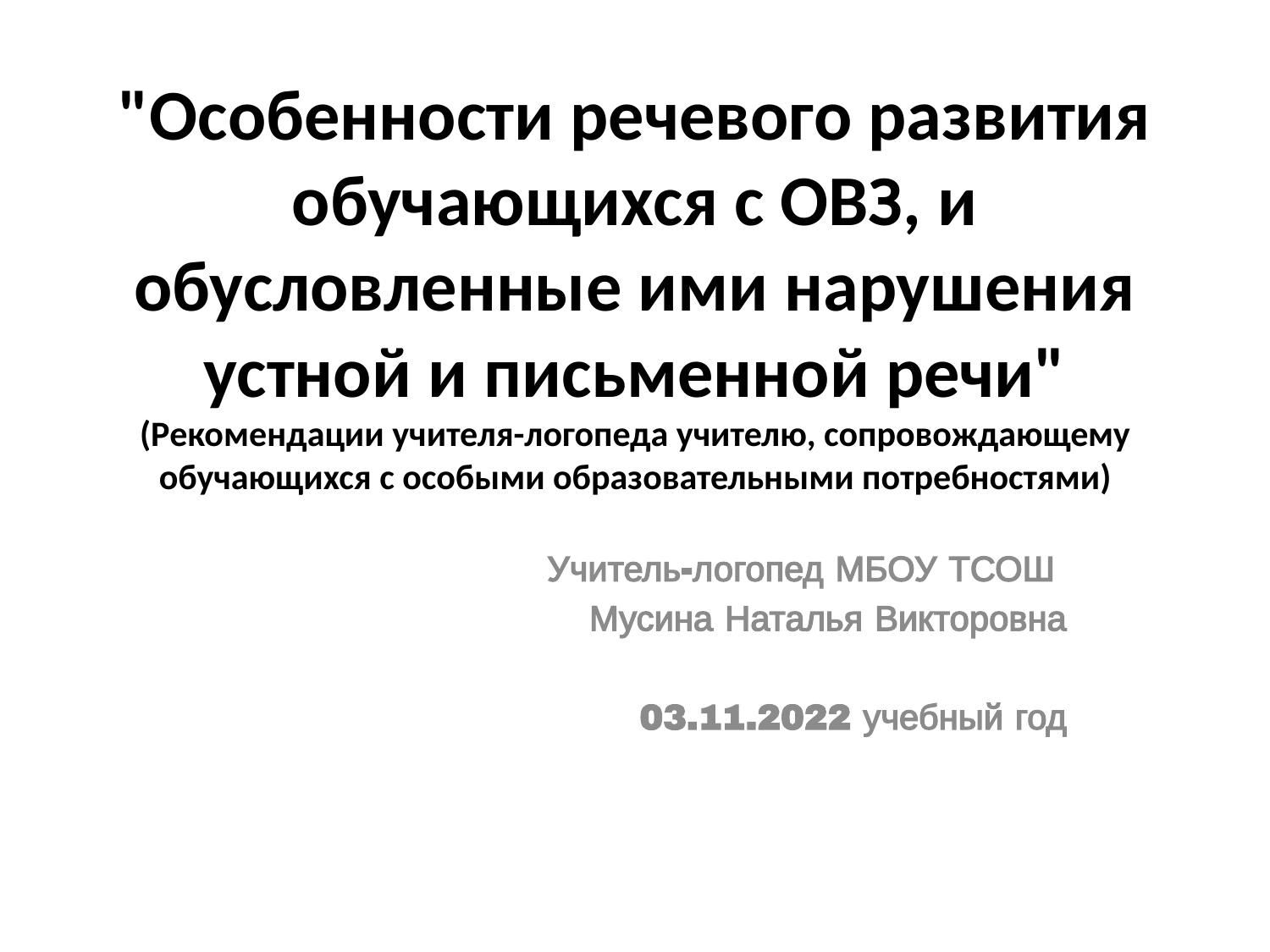

# "Особенности речевого развития обучающихся с ОВЗ, и обусловленные ими нарушения устной и письменной речи" (Рекомендации учителя-логопеда учителю, сопровождающему обучающихся с особыми образовательными потребностями)
Учитель-логопед МБОУ ТСОШ
Мусина Наталья Викторовна

03.11.2022 учебный год